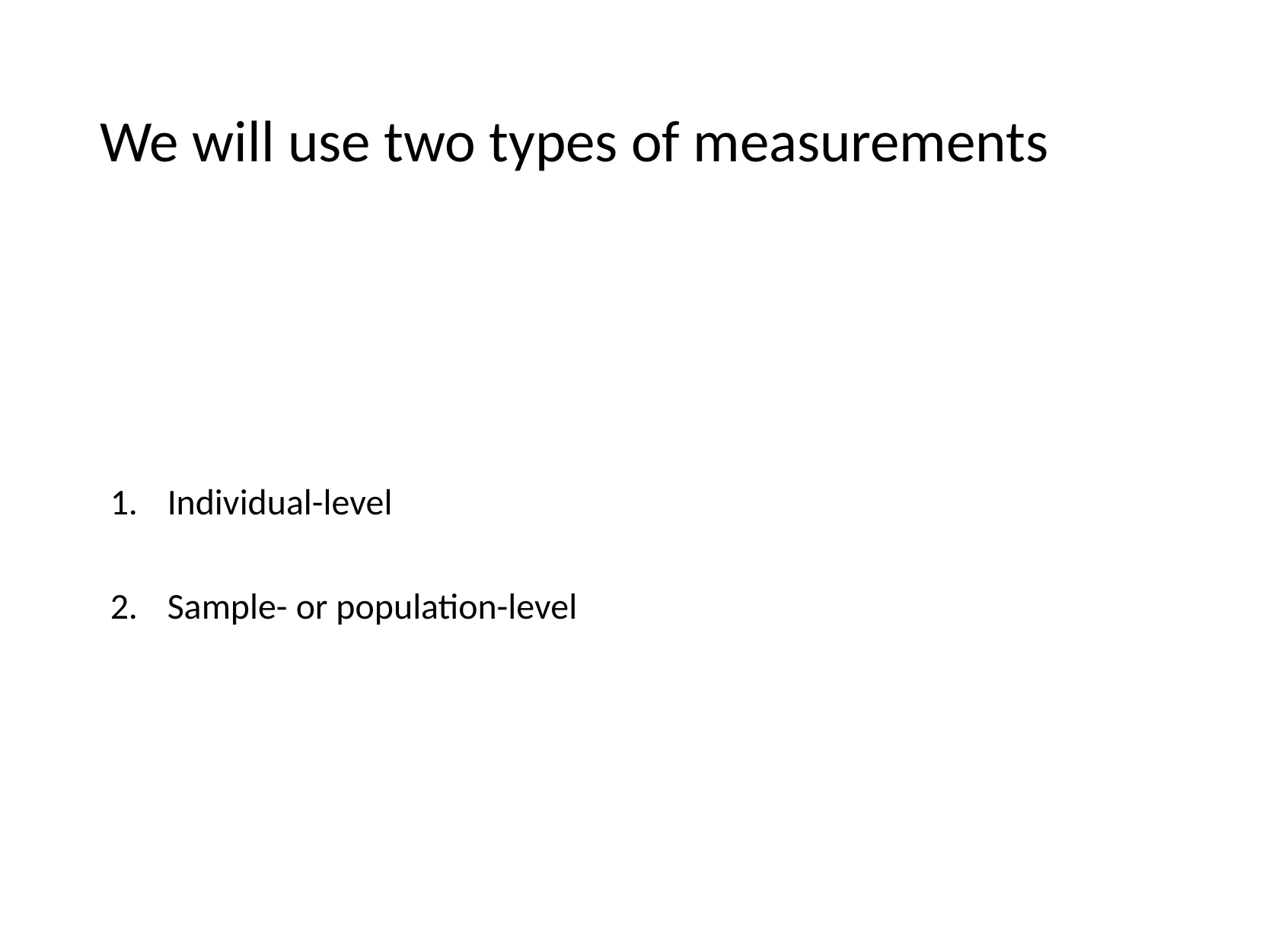

# We will use two types of measurements
Individual-level

Sample- or population-level